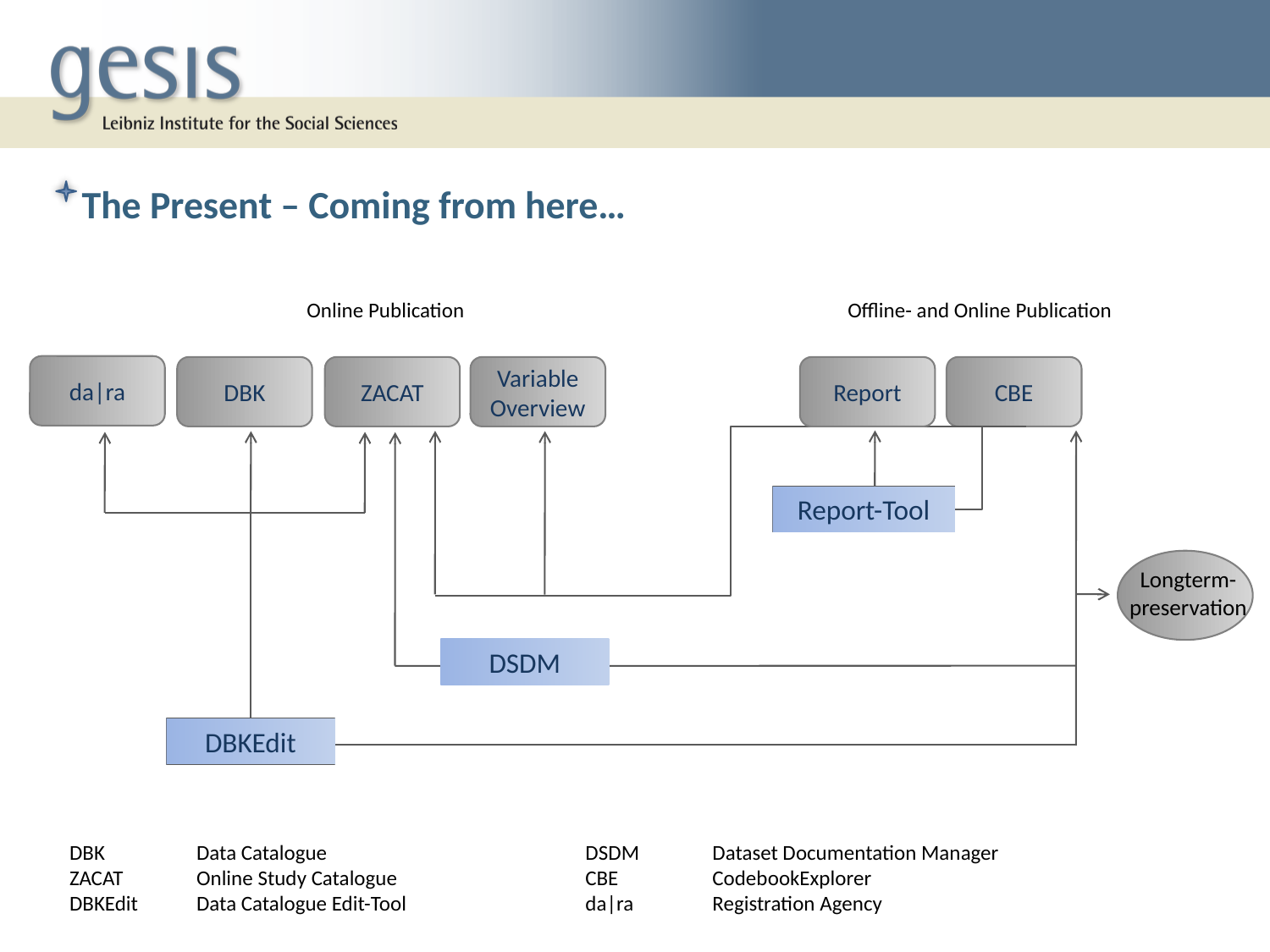

The Present – Coming from here…

Online Publication
Offline- and Online Publication
da|ra
DBK
ZACAT
Variable Overview
Report
CBE
Report-Tool

Longterm-preservation
DSDM
DBKEdit
DSDM	Dataset Documentation Manager
CBE	CodebookExplorer
da|ra	Registration Agency
DBK	Data Catalogue
ZACAT	Online Study Catalogue
DBKEdit	Data Catalogue Edit-Tool